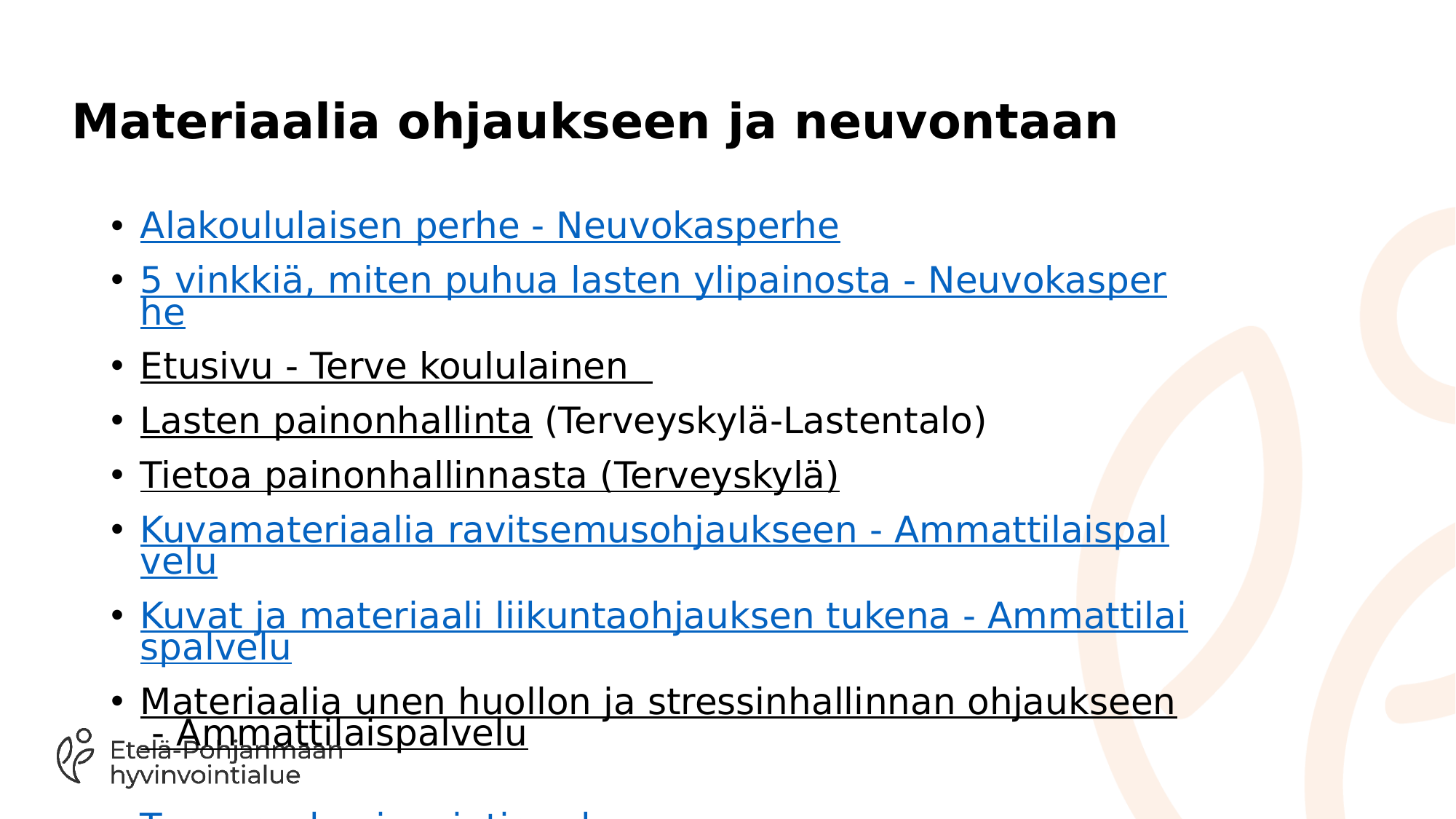

# Materiaalia ohjaukseen ja neuvontaan
Alakoululaisen perhe - Neuvokasperhe
5 vinkkiä, miten puhua lasten ylipainosta - Neuvokasperhe
Etusivu - Terve koululainen
Lasten painonhallinta (Terveyskylä-Lastentalo)
Tietoa painonhallinnasta (Terveyskylä)
Kuvamateriaalia ravitsemusohjaukseen - Ammattilaispalvelu
Kuvat ja materiaali liikuntaohjauksen tukena - Ammattilaispalvelu
Materiaalia unen huollon ja stressinhallinnan ohjaukseen - Ammattilaispalvelu
Tarmoa - hyvinvointia arkeen